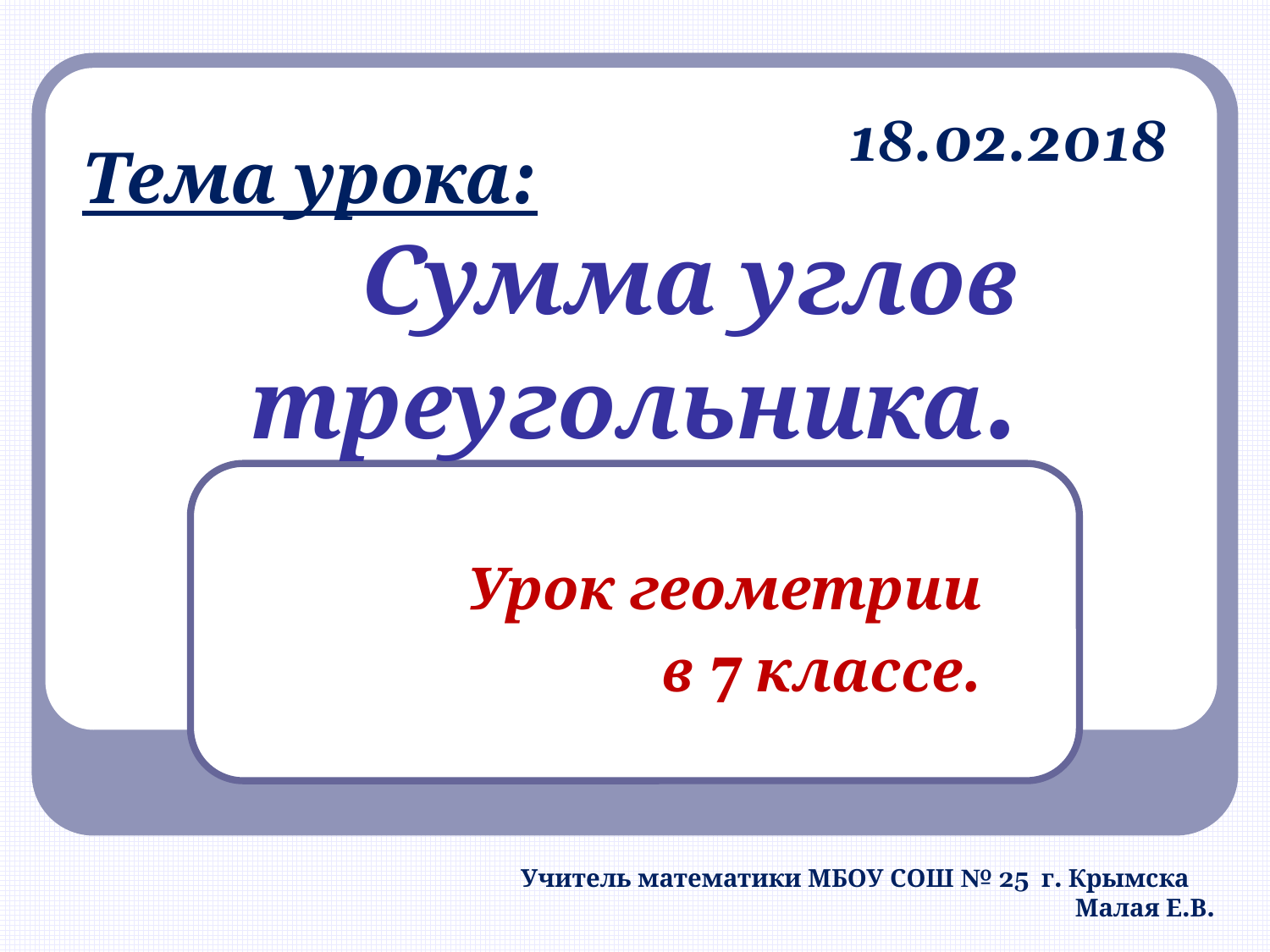

18.02.2018
Тема урока:
# Сумма углов треугольника.
Урок геометрии
 в 7 классе.
Учитель математики МБОУ СОШ № 25  г. Крымска     Малая Е.В.